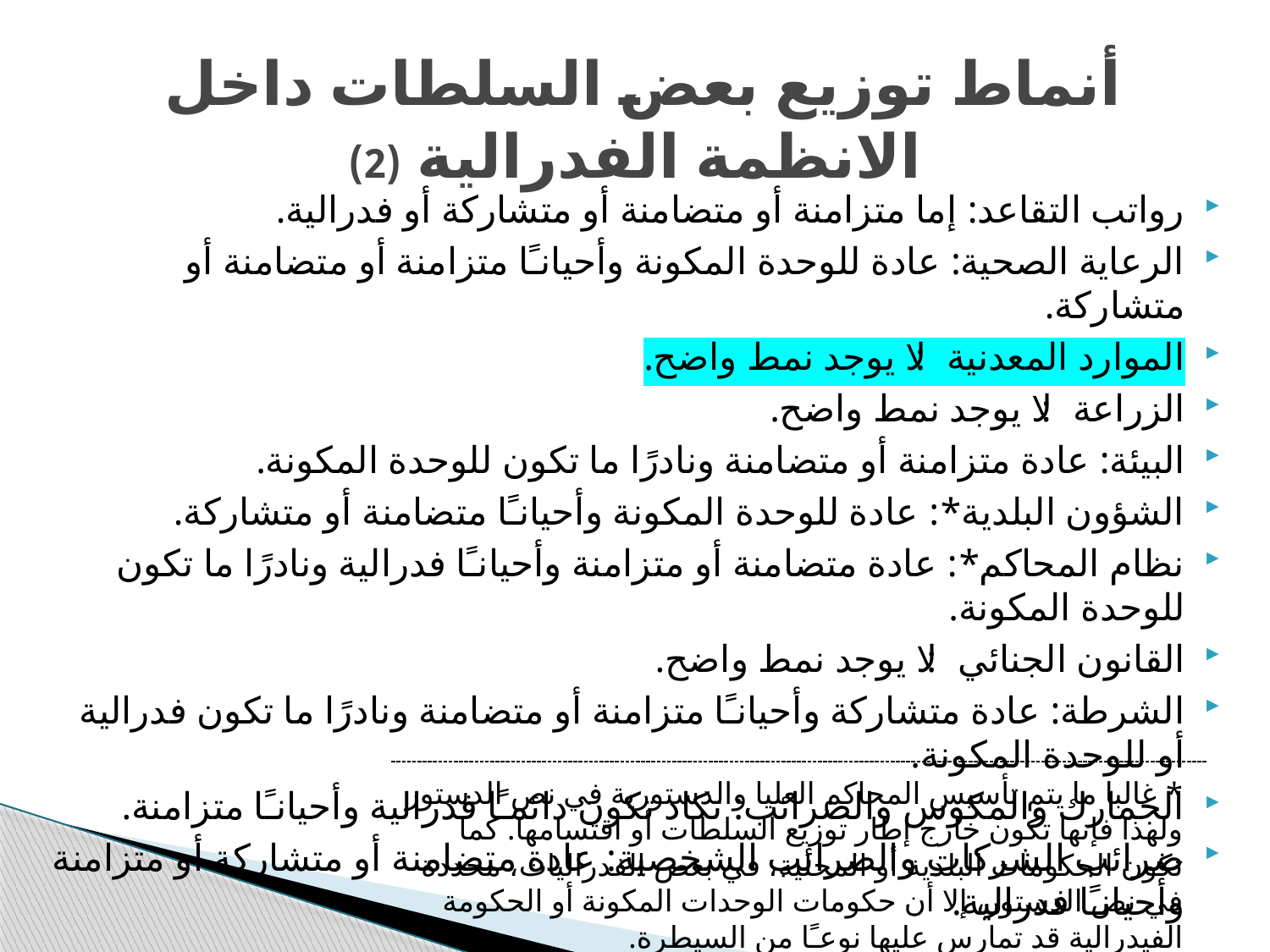

# أنماط توزيع بعض السلطات داخل الانظمة الفدرالية (2)
رواتب التقاعد: إما متزامنة أو متضامنة أو متشاركة أو فدرالية.
الرعاية الصحية: عادة للوحدة المكونة وأحيانـًا متزامنة أو متضامنة أو متشاركة.
الموارد المعدنية: لا يوجد نمط واضح.
الزراعة: لا يوجد نمط واضح.
البيئة: عادة متزامنة أو متضامنة ونادرًا ما تكون للوحدة المكونة.
الشؤون البلدية*: عادة للوحدة المكونة وأحيانـًا متضامنة أو متشاركة.
نظام المحاكم*: عادة متضامنة أو متزامنة وأحيانـًا فدرالية ونادرًا ما تكون للوحدة المكونة.
القانون الجنائي: لا يوجد نمط واضح.
الشرطة: عادة متشاركة وأحيانـًا متزامنة أو متضامنة ونادرًا ما تكون فدرالية أو للوحدة المكونة.
الجمارك والمكوس والضرائب: تكاد تكون دائمـًا فدرالية وأحيانـًا متزامنة.
ضرائب الشركات والضرائب الشخصية: عادة متضامنة أو متشاركة أو متزامنة وأحيانـًا فدرالية.
* غالبا ما يتم تأسيس المحاكم العليا والدستورية في نص الدستور ولهذا فإنها تكون خارج إطار توزيع السلطات أو اقتسامها. كما تكون الحكومات البلدية أو المحلية، في بعض الفدراليات، محددة في نص الدستور، إلا أن حكومات الوحدات المكونة أو الحكومة الفيدرالية قد تمارس عليها نوعـًا من السيطرة.